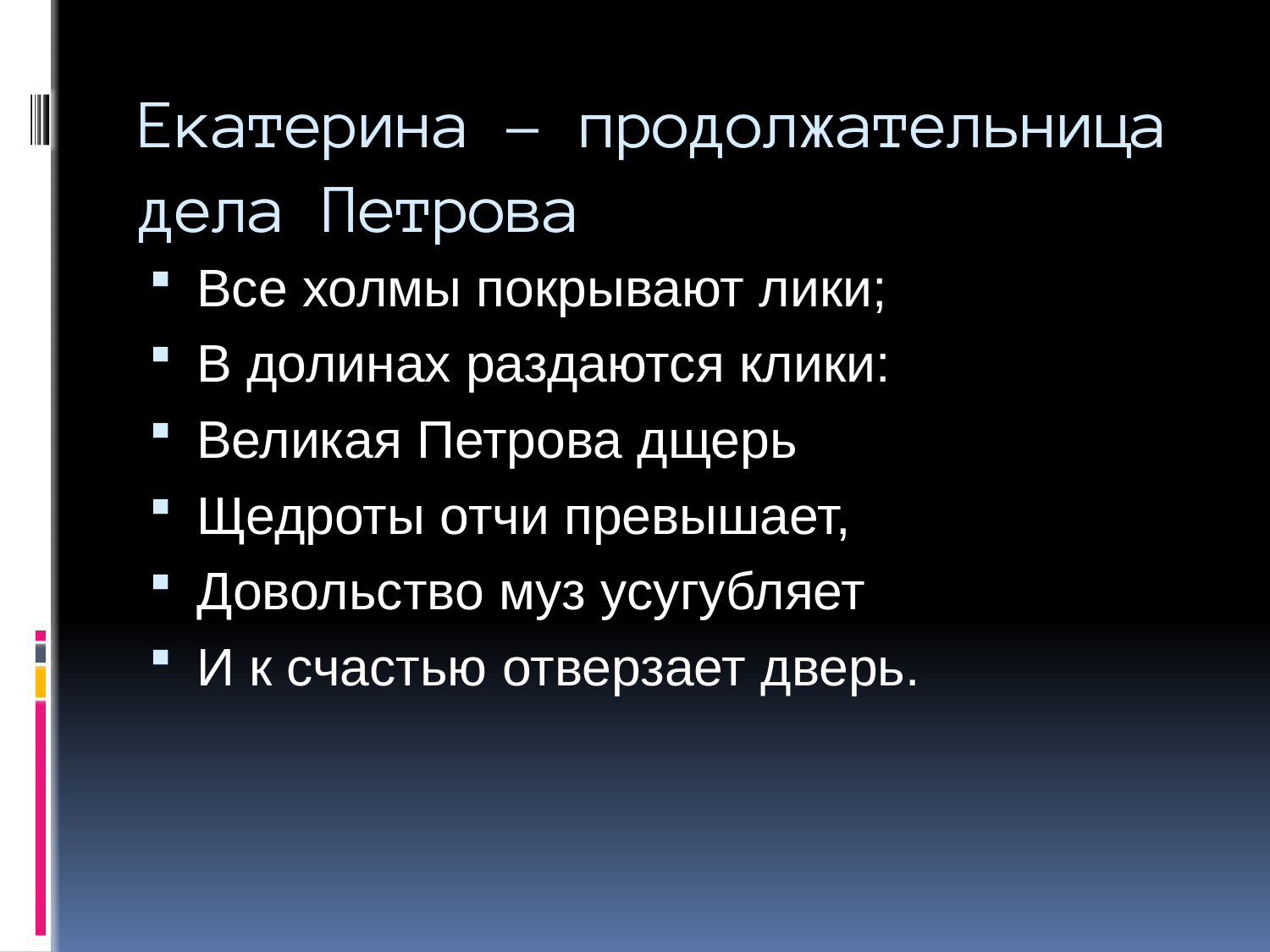

# Екатерина – продолжательница дела Петрова
Все холмы покрывают лики;
В долинах раздаются клики:
Великая Петрова дщерь
Щедроты отчи превышает,
Довольство муз усугубляет
И к счастью отверзает дверь.